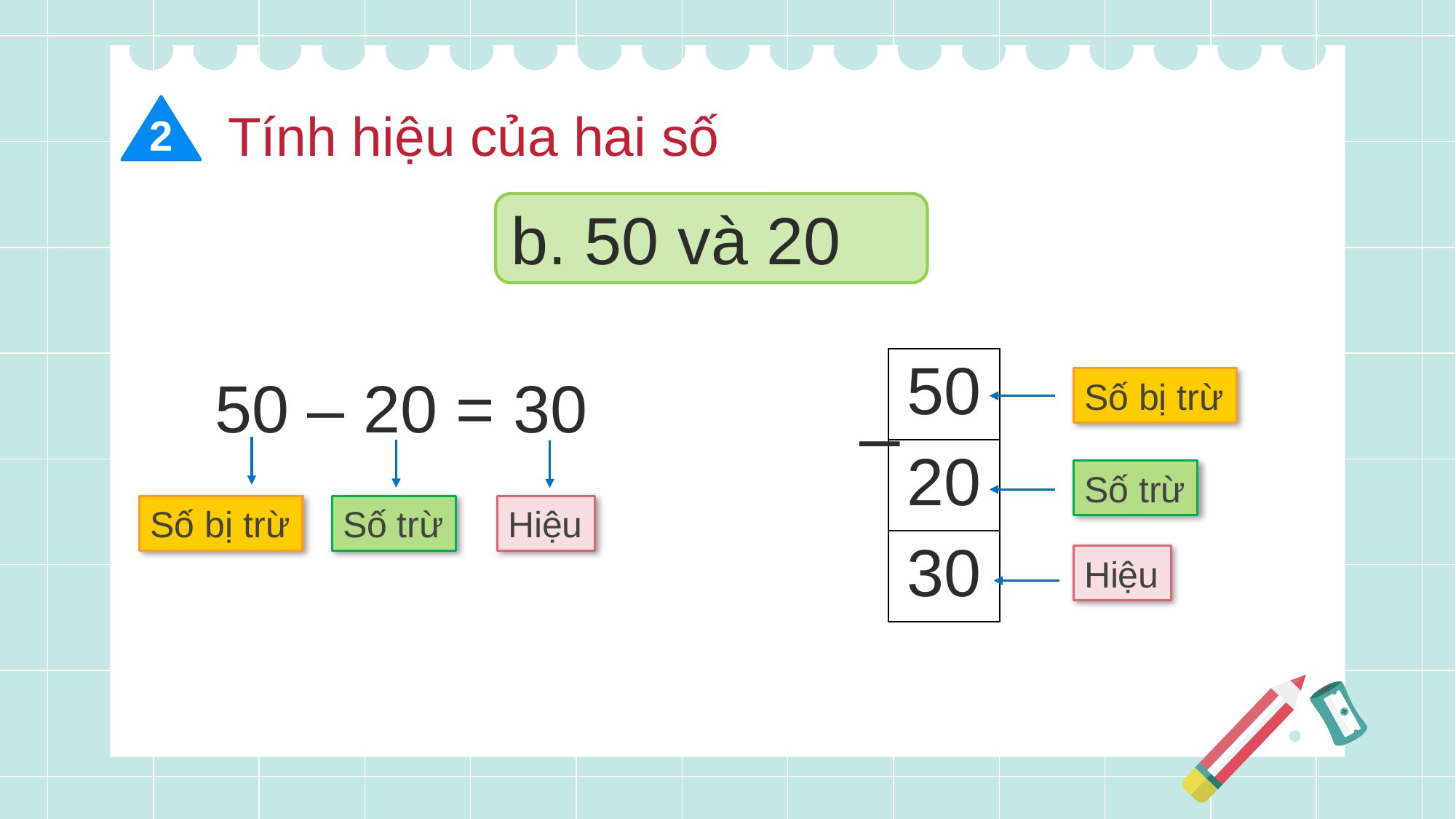

Tính hiệu của hai số

2
b. 50 và 20
| 50 |
| --- |
| 20 |
| 30 |
50 – 20 = 30
Số bị trừ
–
Số trừ
Số bị trừ
Số trừ
Hiệu
Hiệu